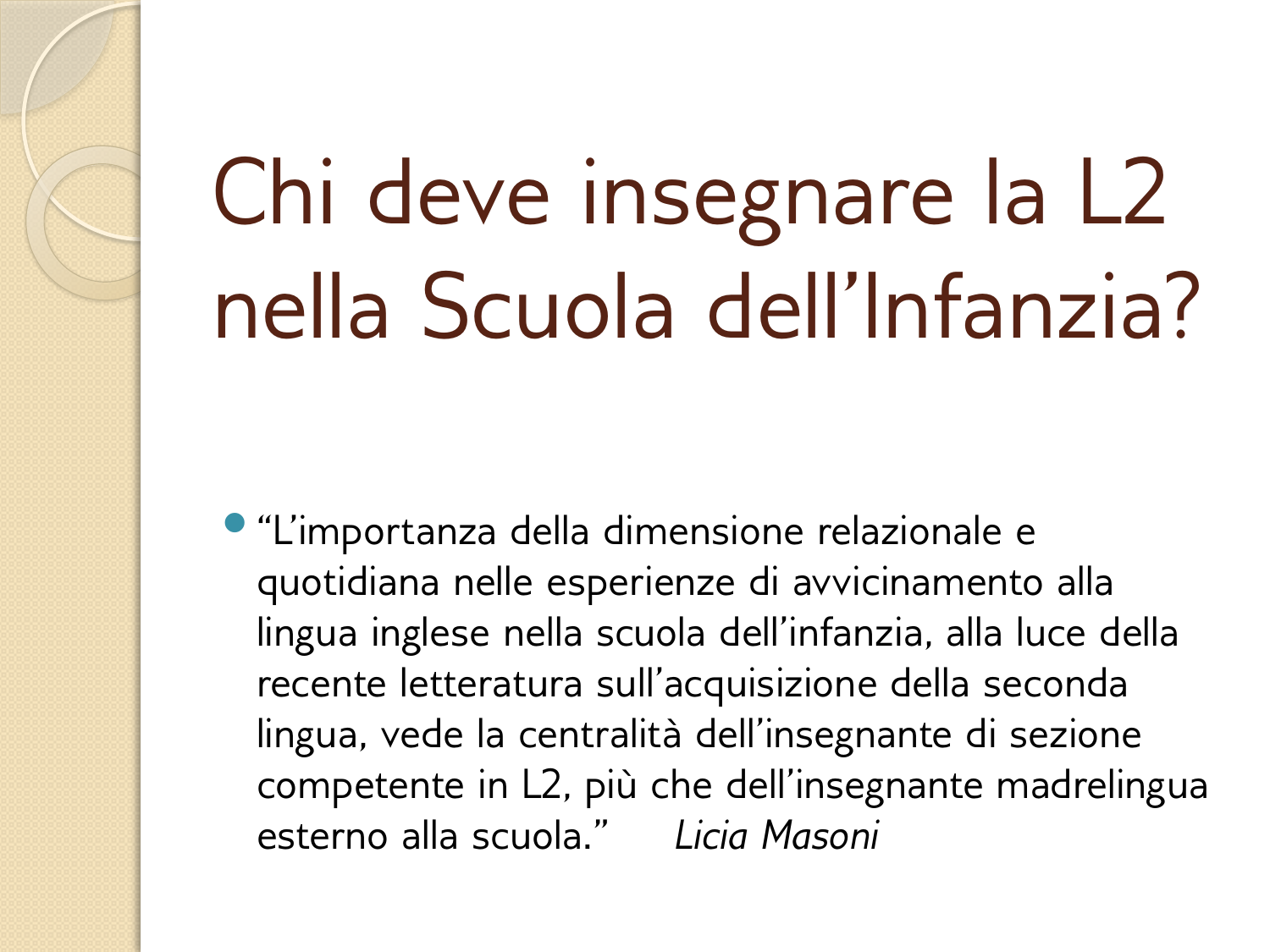

# Chi deve insegnare la L2 nella Scuola dell’Infanzia?
“L’importanza della dimensione relazionale e quotidiana nelle esperienze di avvicinamento alla lingua inglese nella scuola dell’infanzia, alla luce della recente letteratura sull’acquisizione della seconda lingua, vede la centralità dell’insegnante di sezione competente in L2, più che dell’insegnante madrelingua esterno alla scuola.”     Licia Masoni